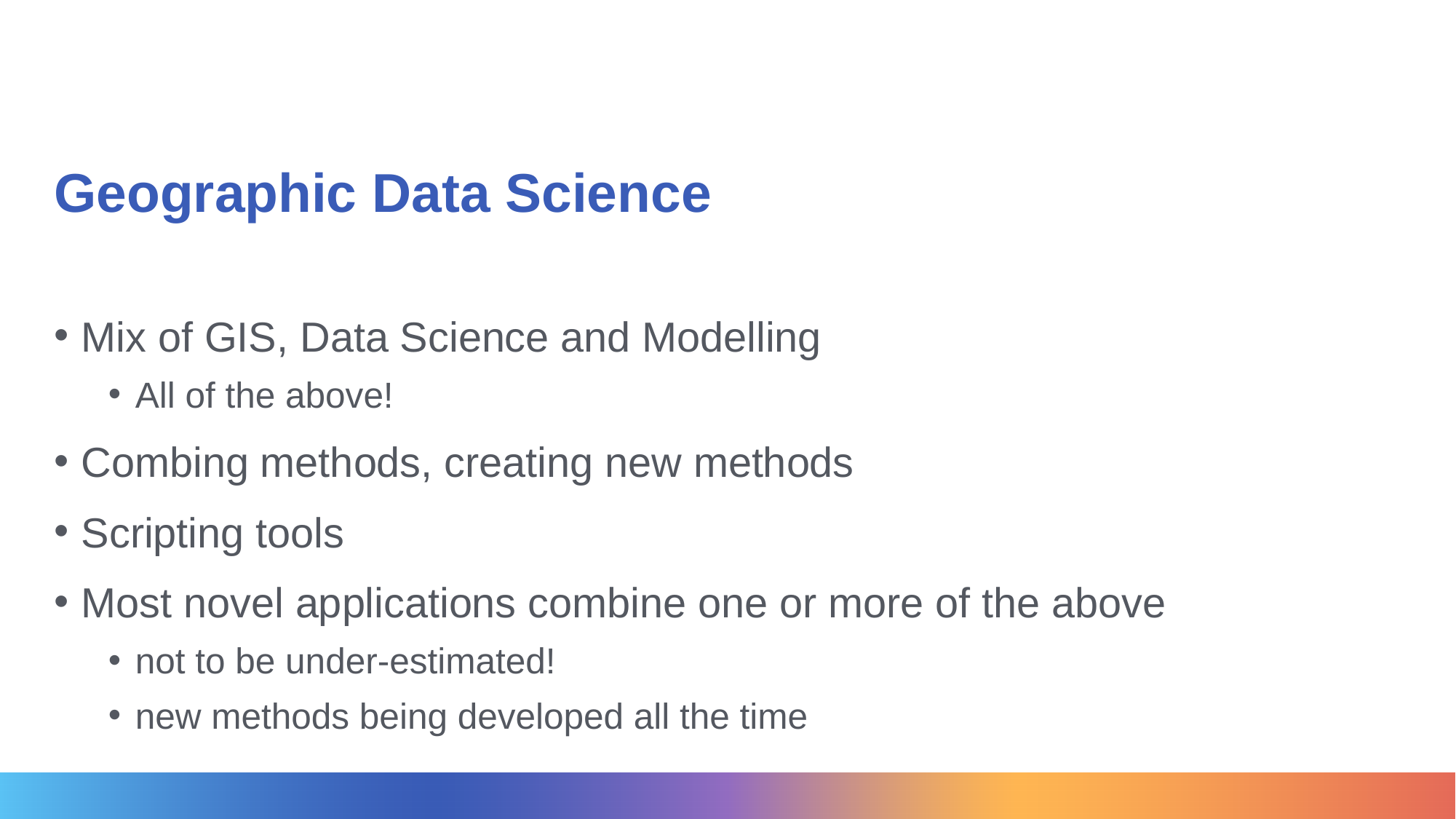

# Geographic Data Science
Mix of GIS, Data Science and Modelling
All of the above!
Combing methods, creating new methods
Scripting tools
Most novel applications combine one or more of the above
not to be under-estimated!
new methods being developed all the time